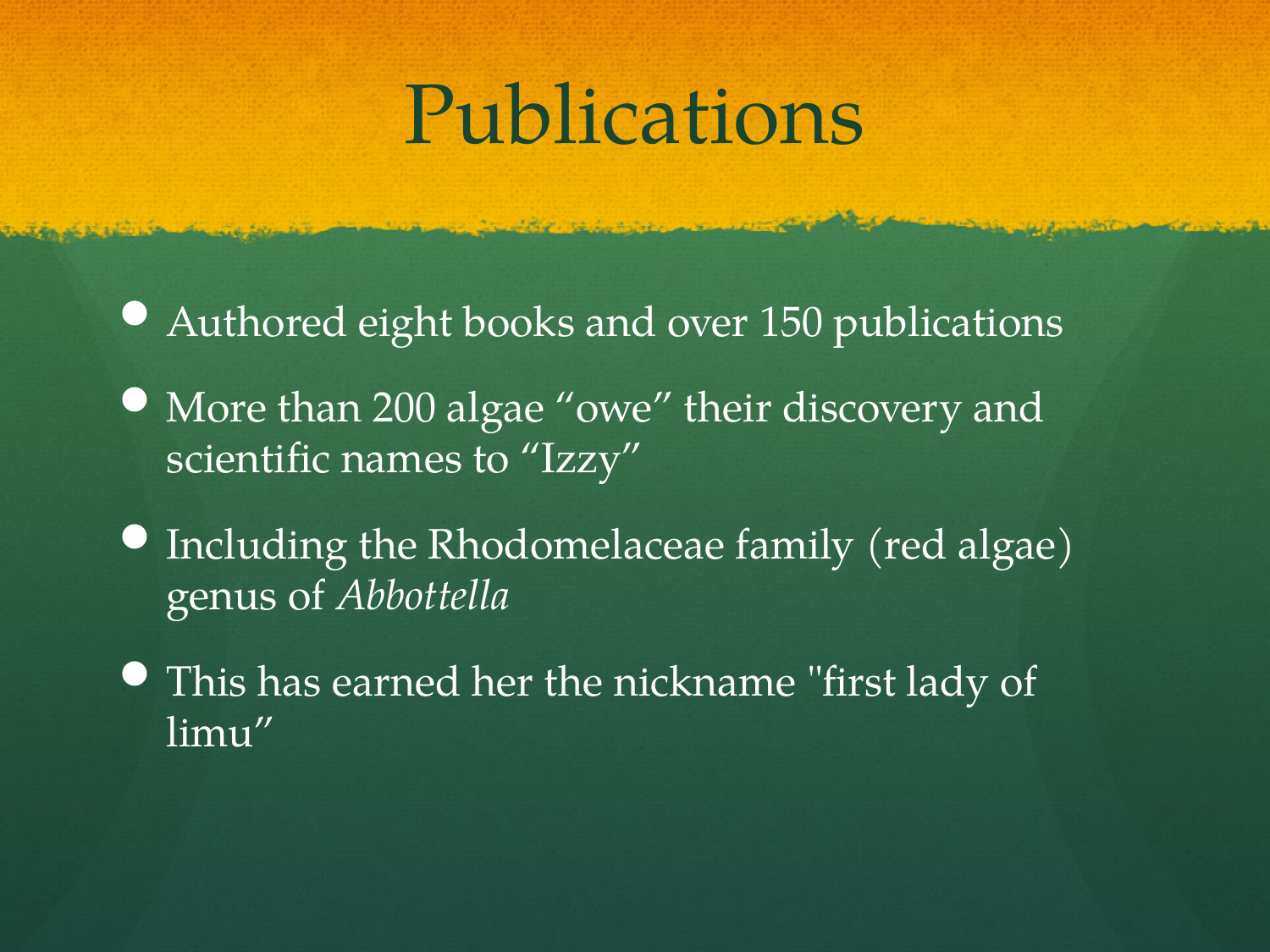

# Publications
Authored eight books and over 150 publications
More than 200 algae “owe” their discovery and scientific names to “Izzy”
Including the Rhodomelaceae family (red algae) genus of Abbottella
This has earned her the nickname "first lady of limu”